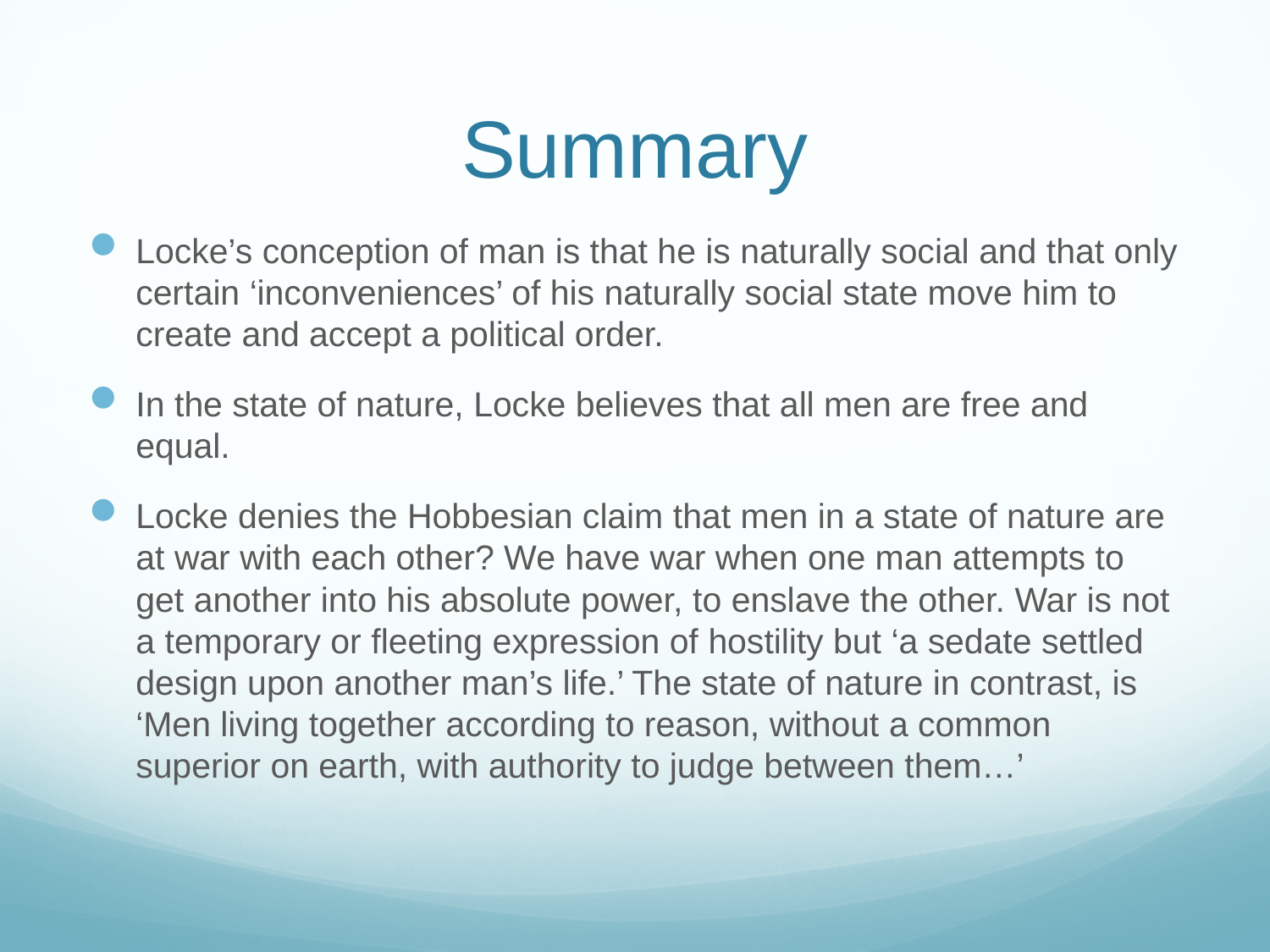

# Summary
Locke’s conception of man is that he is naturally social and that only certain ‘inconveniences’ of his naturally social state move him to create and accept a political order.
In the state of nature, Locke believes that all men are free and equal.
Locke denies the Hobbesian claim that men in a state of nature are at war with each other? We have war when one man attempts to get another into his absolute power, to enslave the other. War is not a temporary or fleeting expression of hostility but ‘a sedate settled design upon another man’s life.’ The state of nature in contrast, is ‘Men living together according to reason, without a common superior on earth, with authority to judge between them…’